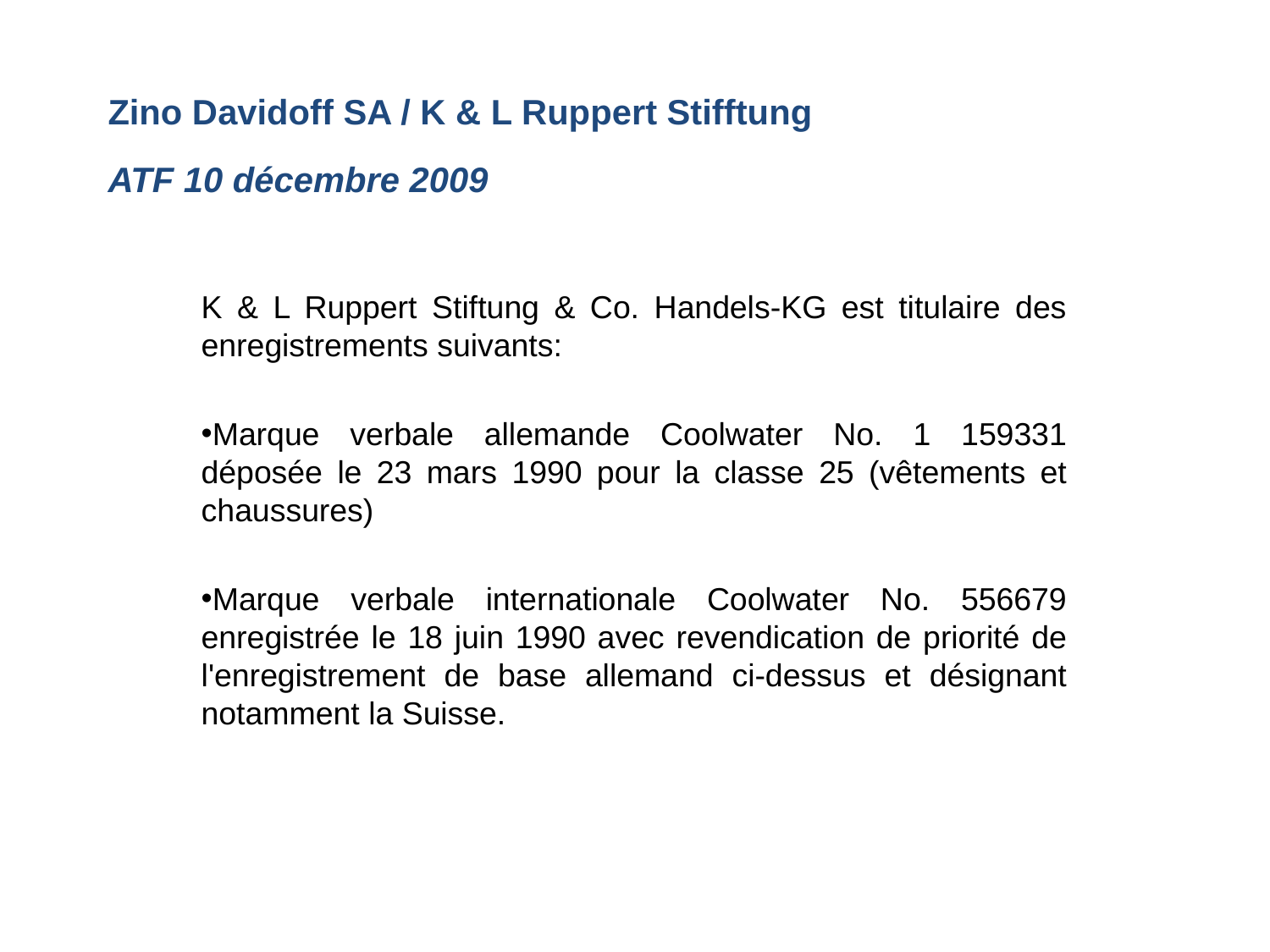

# Zino Davidoff SA / K & L Ruppert Stifftung ATF 10 décembre 2009

K & L Ruppert Stiftung & Co. Handels-KG est titulaire des enregistrements suivants:

Marque verbale allemande Coolwater No. 1 159331 déposée le 23 mars 1990 pour la classe 25 (vêtements et chaussures)

Marque verbale internationale Coolwater No. 556679 enregistrée le 18 juin 1990 avec revendication de priorité de l'enregistrement de base allemand ci-dessus et désignant notamment la Suisse.